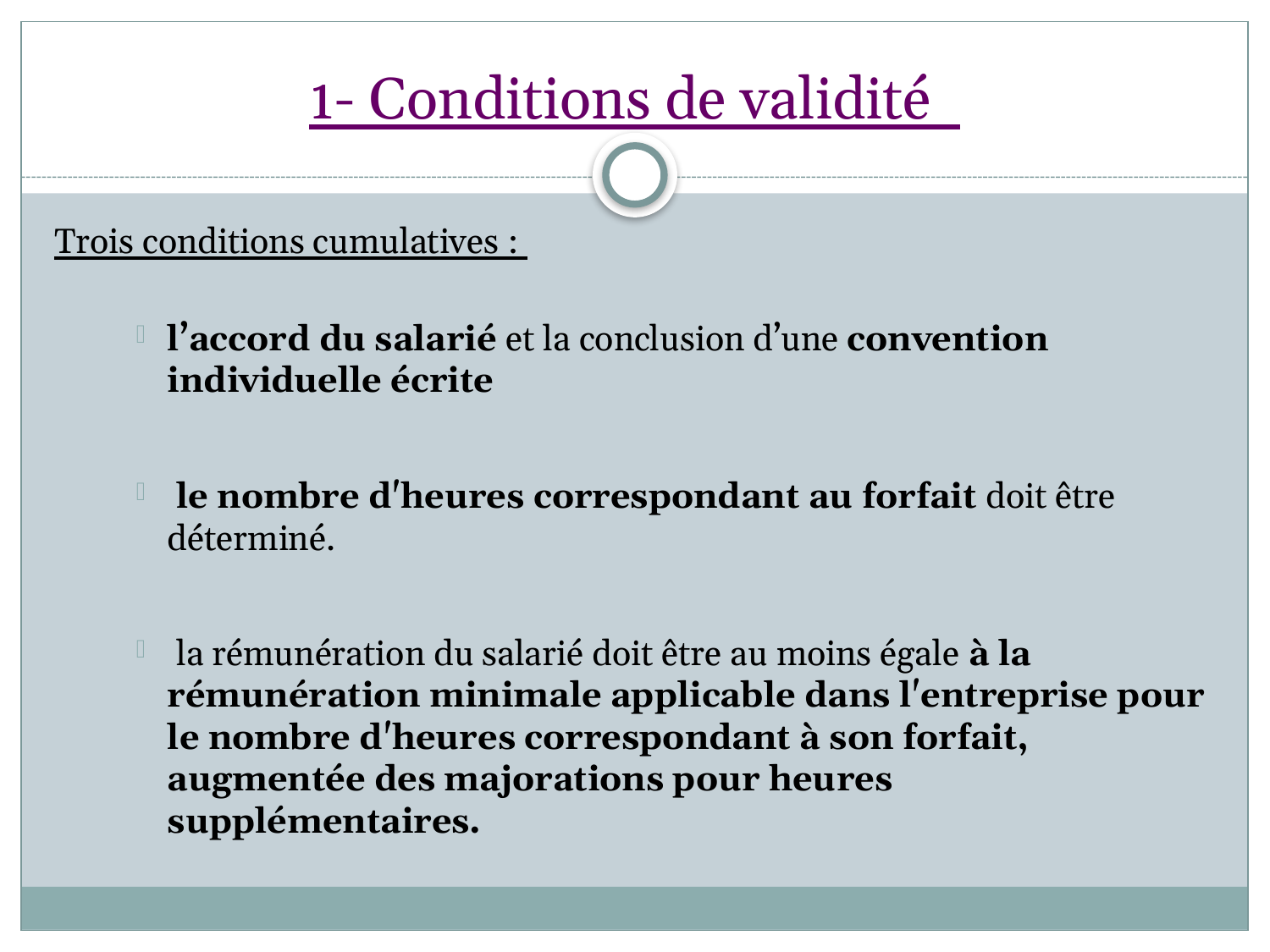

# 1- Conditions de validité
Trois conditions cumulatives :

l’accord du salarié et la conclusion d’une convention individuelle écrite

 le nombre d'heures correspondant au forfait doit être déterminé.

 la rémunération du salarié doit être au moins égale à la rémunération minimale applicable dans l'entreprise pour le nombre d'heures correspondant à son forfait, augmentée des majorations pour heures supplémentaires.